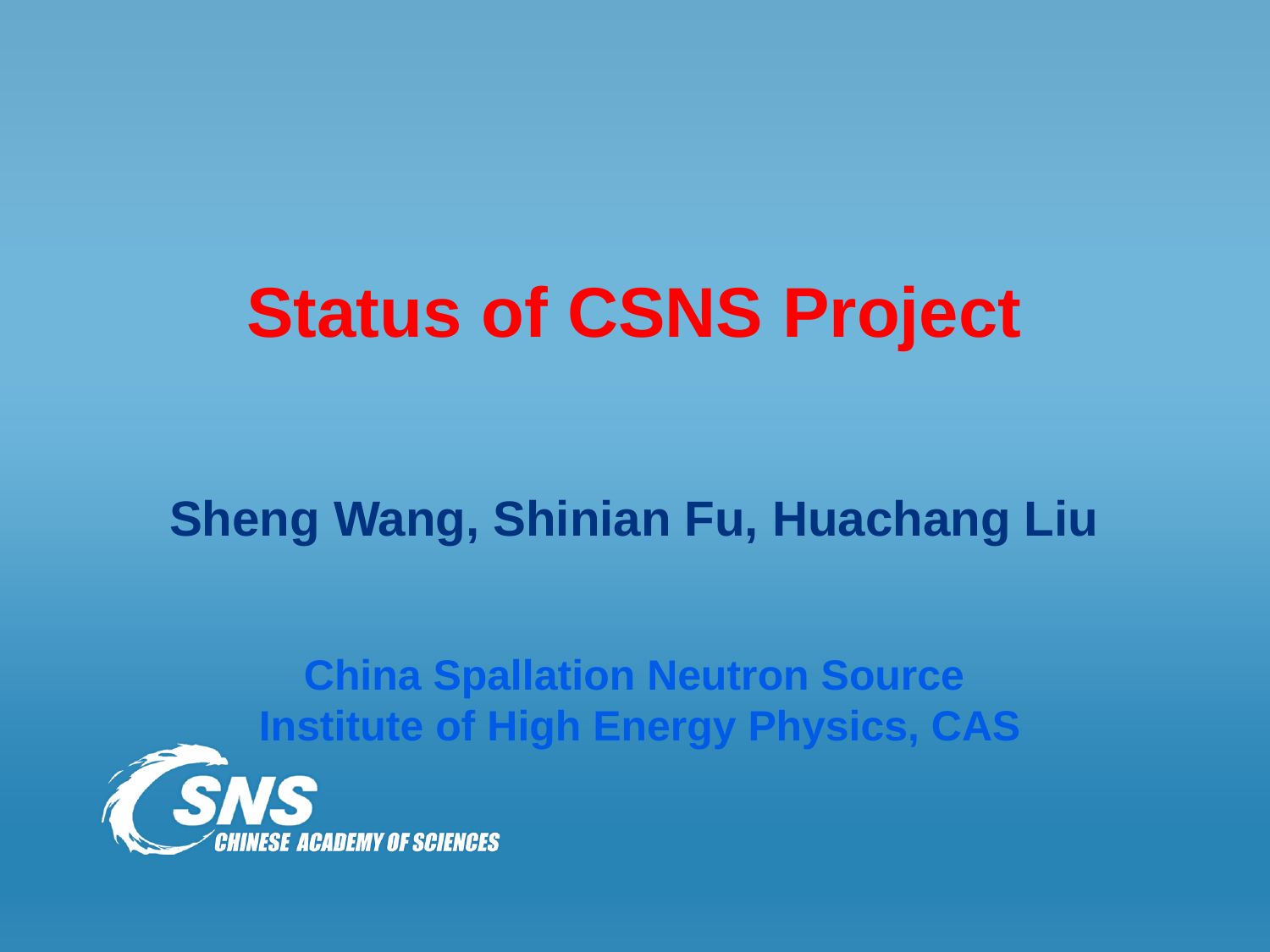

# Status of CSNS Project Sheng Wang, Shinian Fu, Huachang Liu China Spallation Neutron Source Institute of High Energy Physics, CAS